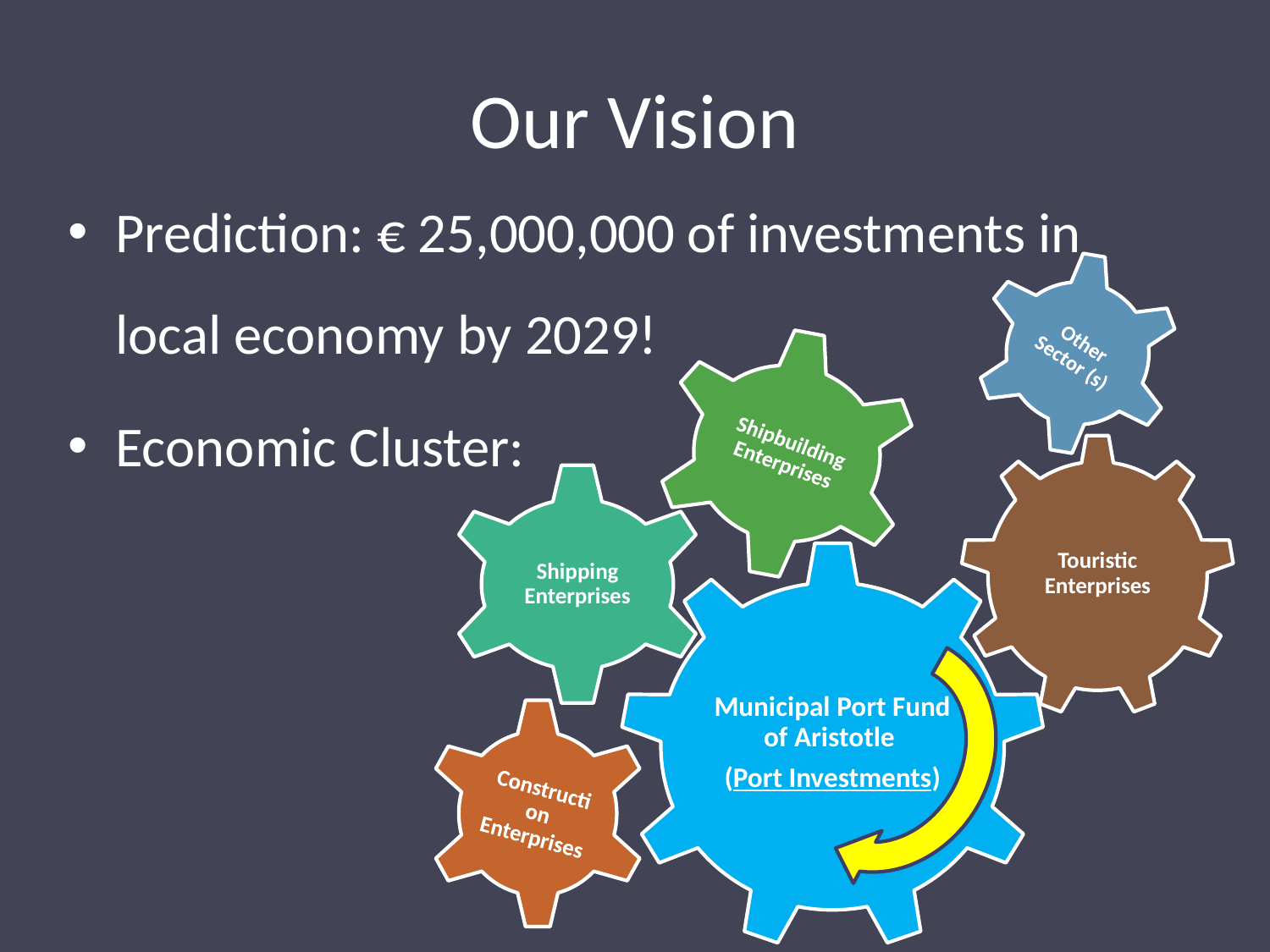

# Our Vision
Prediction: € 25,000,000 of investments in local economy by 2029!
Economic Cluster:

Touristic Enterprises
Shipbuilding Enterprises
Other Sector (s)
Municipal Port Fund of Aristotle
(Port Investments)
Shipping Enterprises
Construction Enterprises